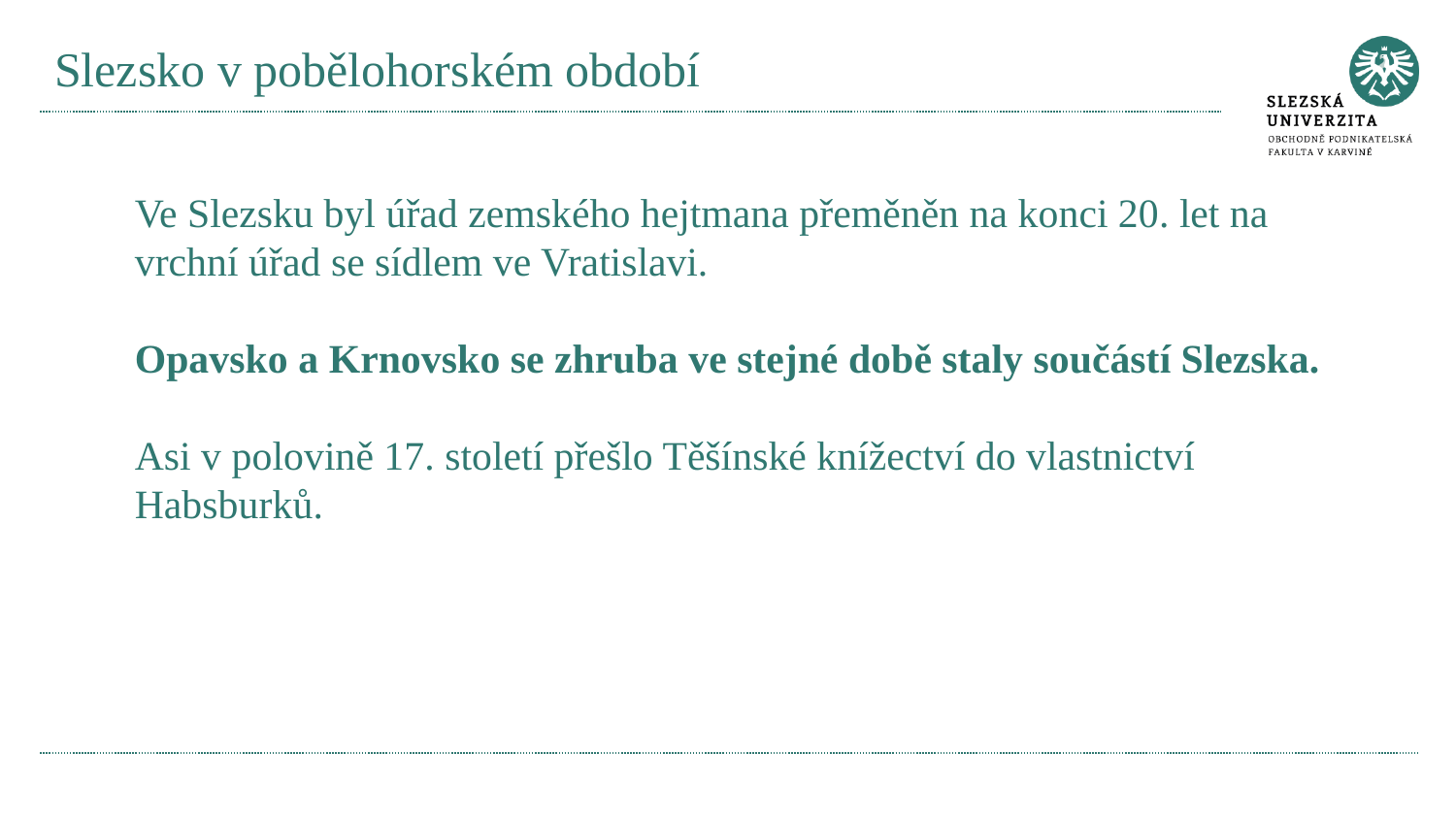

# Slezsko v pobělohorském období
Ve Slezsku byl úřad zemského hejtmana přeměněn na konci 20. let na vrchní úřad se sídlem ve Vratislavi.

Opavsko a Krnovsko se zhruba ve stejné době staly součástí Slezska.

Asi v polovině 17. století přešlo Těšínské knížectví do vlastnictví Habsburků.